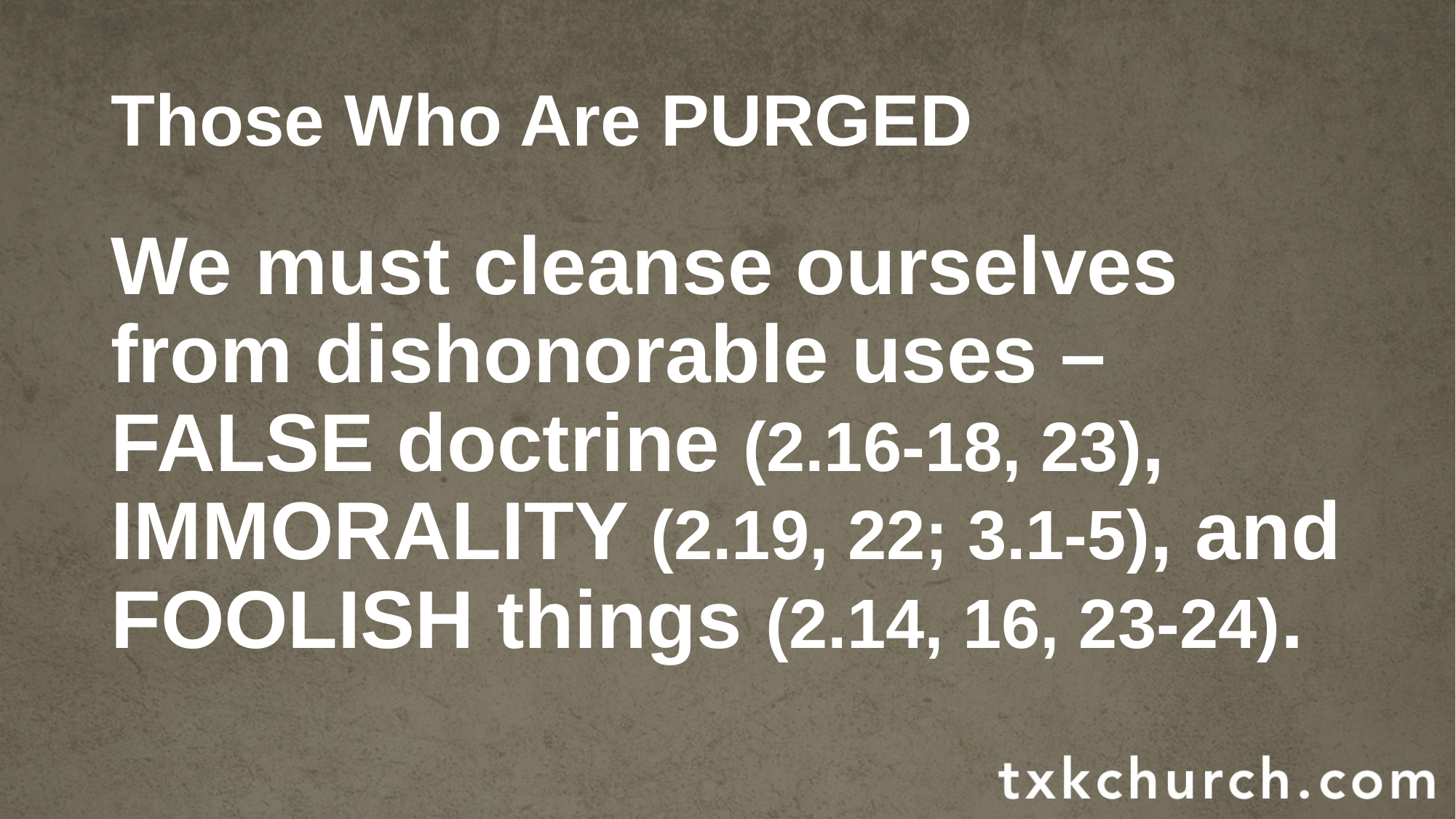

# Those Who Are PURGED
We must cleanse ourselves from dishonorable uses – FALSE doctrine (2.16-18, 23), IMMORALITY (2.19, 22; 3.1-5), and FOOLISH things (2.14, 16, 23-24).